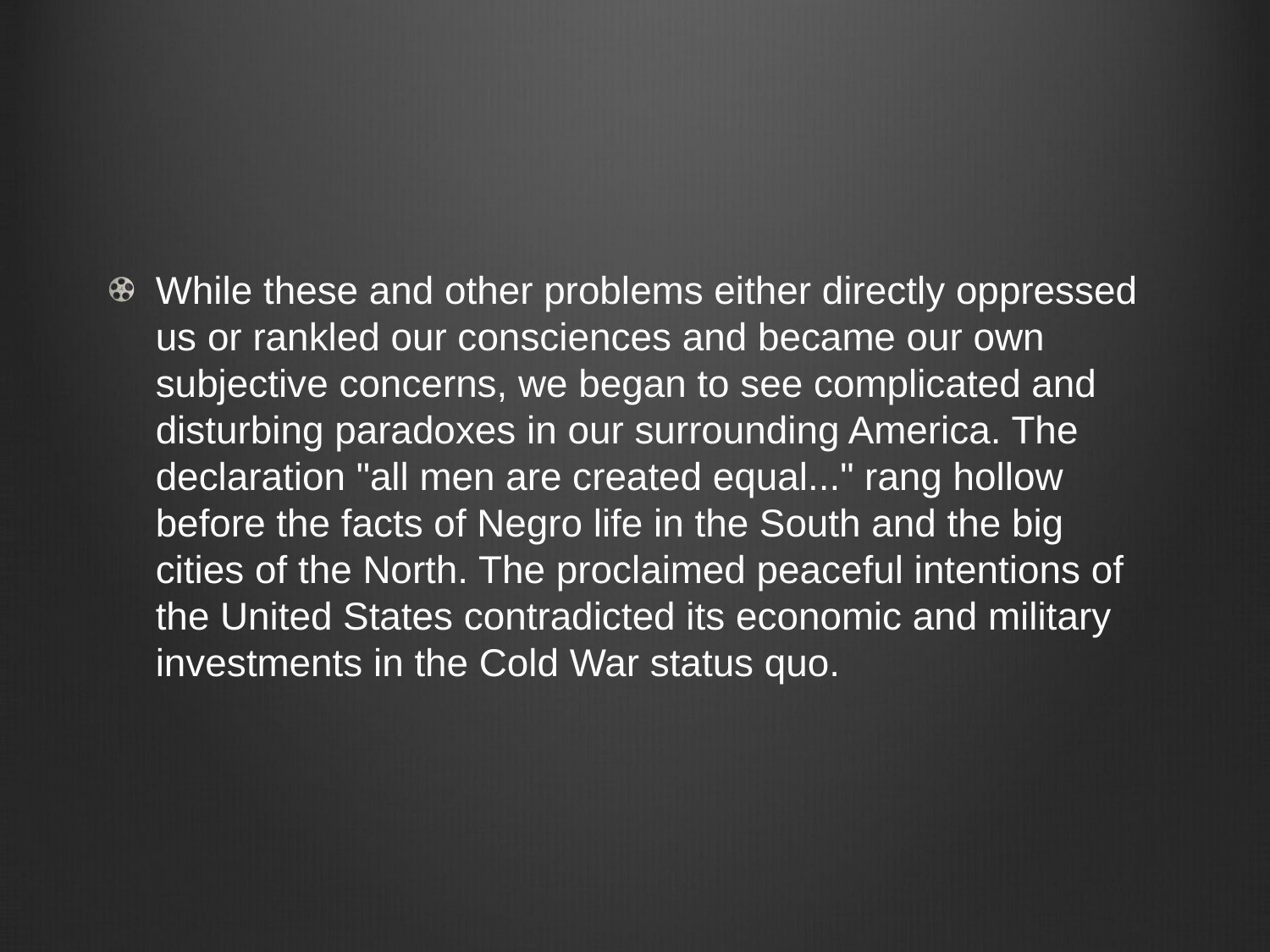

While these and other problems either directly oppressed us or rankled our consciences and became our own subjective concerns, we began to see complicated and disturbing paradoxes in our surrounding America. The declaration "all men are created equal..." rang hollow before the facts of Negro life in the South and the big cities of the North. The proclaimed peaceful intentions of the United States contradicted its economic and military investments in the Cold War status quo.